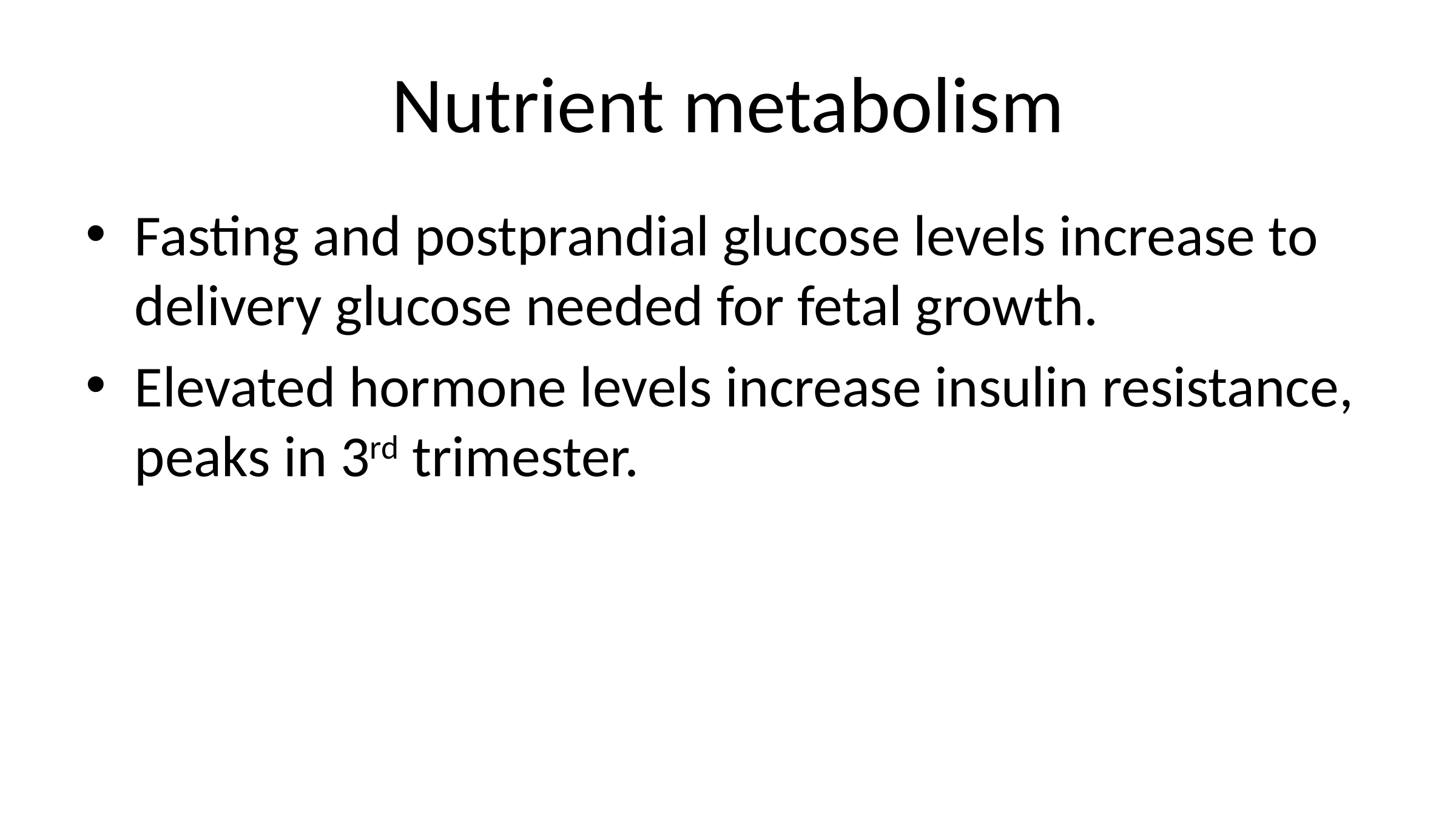

# Nutrient metabolism
Fasting and postprandial glucose levels increase to delivery glucose needed for fetal growth.
Elevated hormone levels increase insulin resistance, peaks in 3rd trimester.